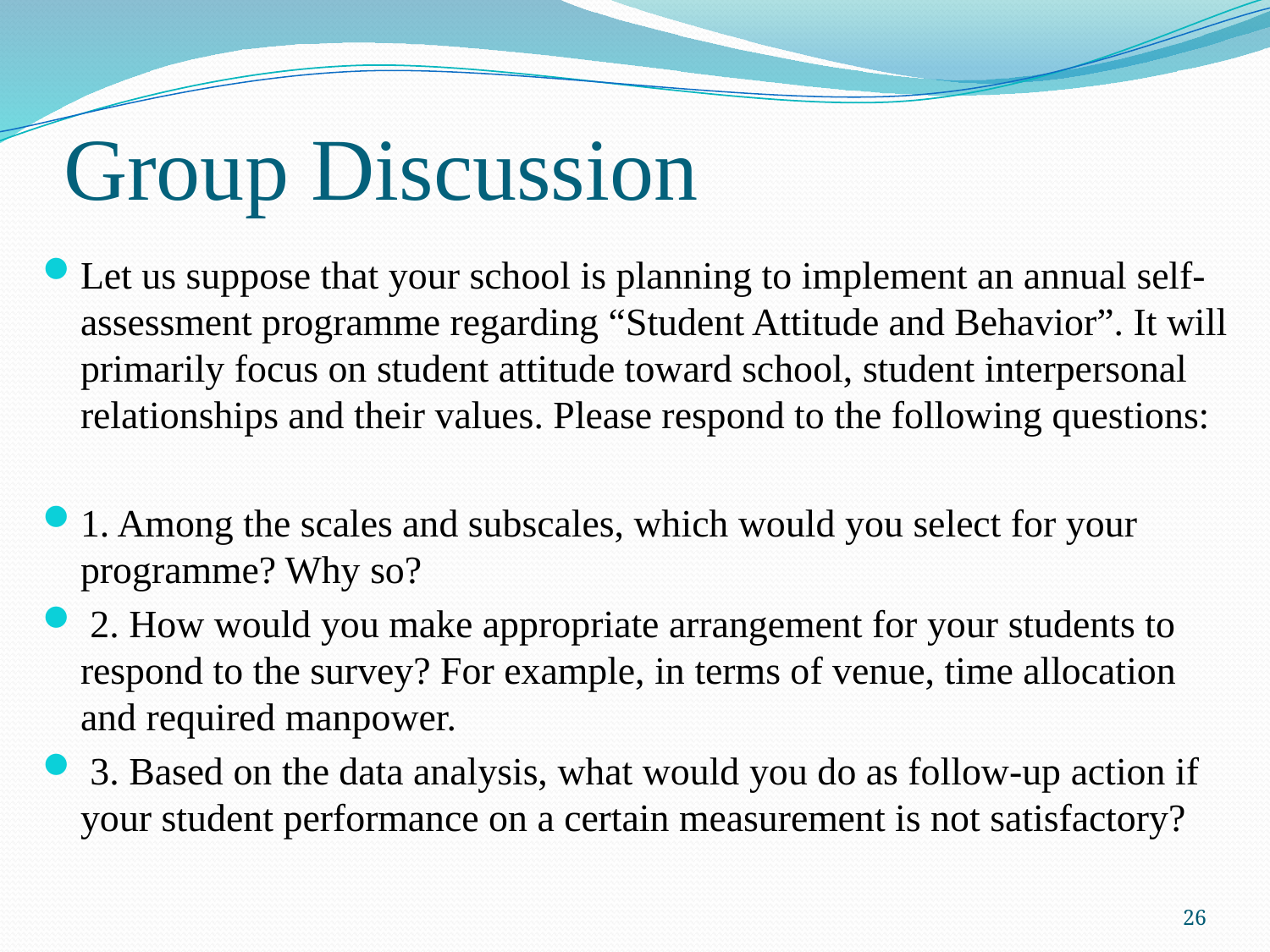

# Group Discussion
Let us suppose that your school is planning to implement an annual self-assessment programme regarding “Student Attitude and Behavior”. It will primarily focus on student attitude toward school, student interpersonal relationships and their values. Please respond to the following questions:

1. Among the scales and subscales, which would you select for your programme? Why so?
 2. How would you make appropriate arrangement for your students to respond to the survey? For example, in terms of venue, time allocation and required manpower.
 3. Based on the data analysis, what would you do as follow-up action if your student performance on a certain measurement is not satisfactory?

26